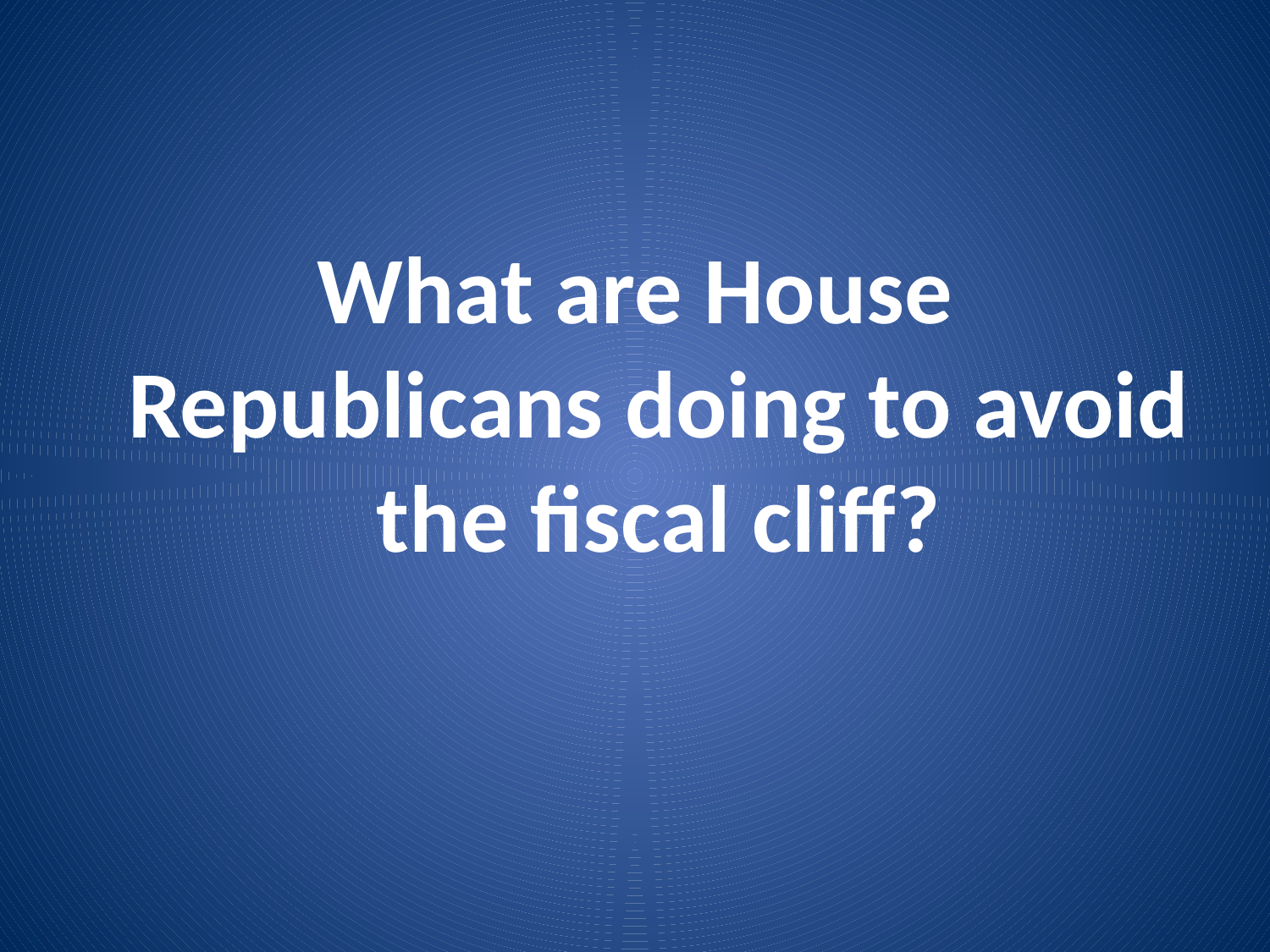

What are House Republicans doing to avoid the fiscal cliff?